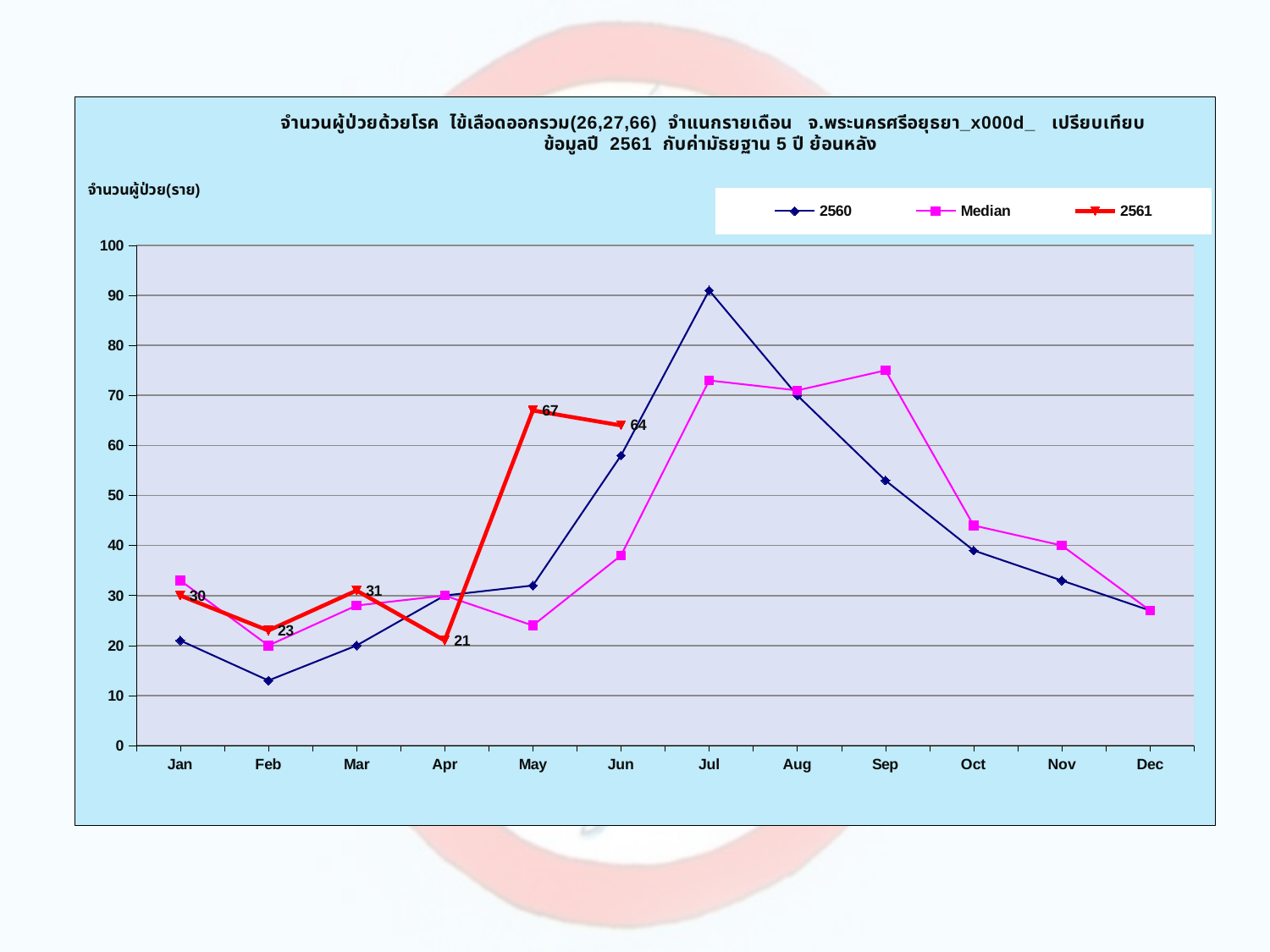

### Chart:

| Category | 2560 | Median | 2561 |
|---|---|---|---|
| Jan | 21.0 | 33.0 | 30.0 |
| Feb | 13.0 | 20.0 | 23.0 |
| Mar | 20.0 | 28.0 | 31.0 |
| Apr | 30.0 | 30.0 | 21.0 |
| May | 32.0 | 24.0 | 67.0 |
| Jun | 58.0 | 38.0 | 64.0 |
| Jul | 91.0 | 73.0 | None |
| Aug | 70.0 | 71.0 | None |
| Sep | 53.0 | 75.0 | None |
| Oct | 39.0 | 44.0 | None |
| Nov | 33.0 | 40.0 | None |
| Dec | 27.0 | 27.0 | None |